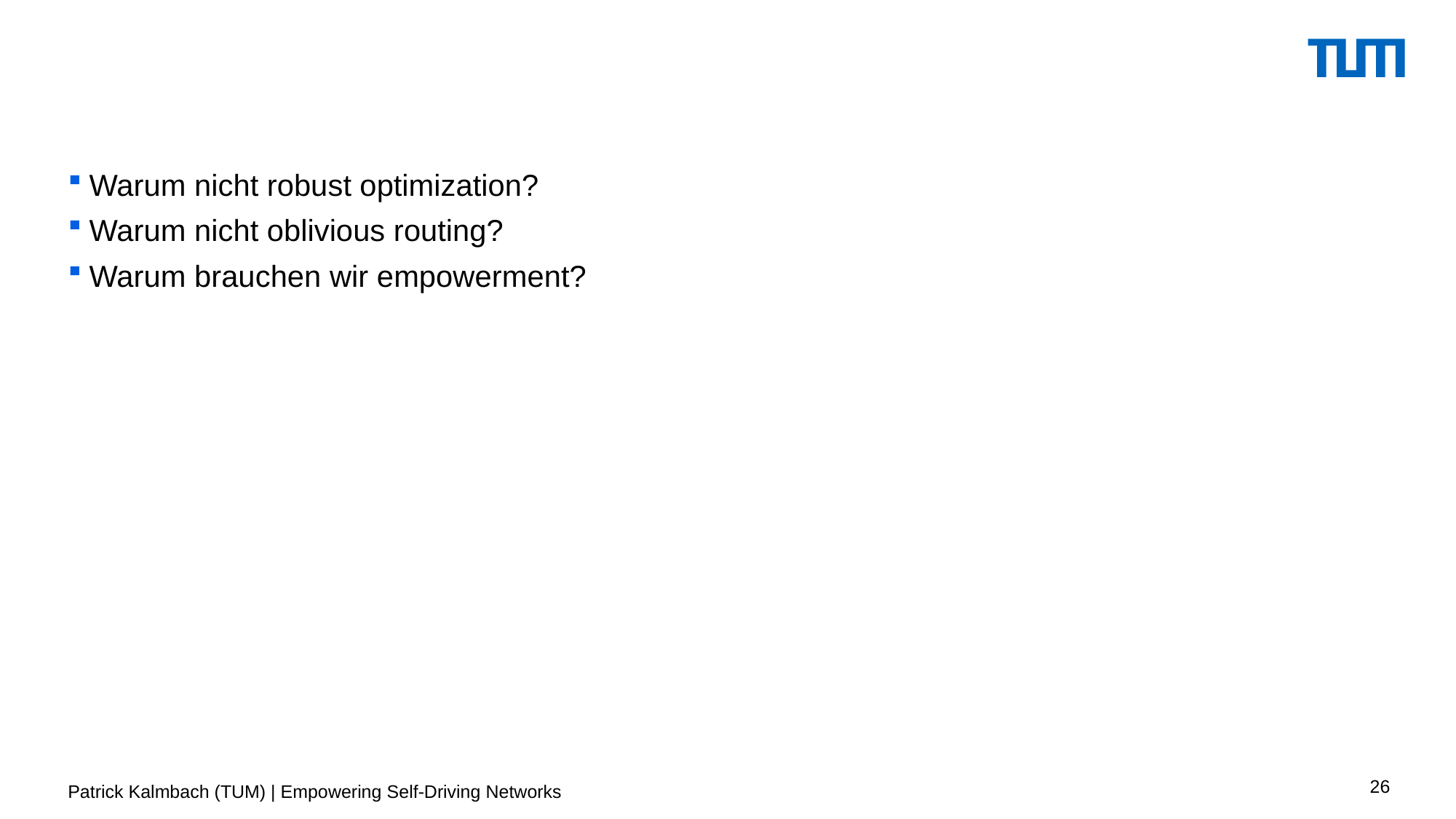

#
Warum nicht robust optimization?
Warum nicht oblivious routing?
Warum brauchen wir empowerment?
26